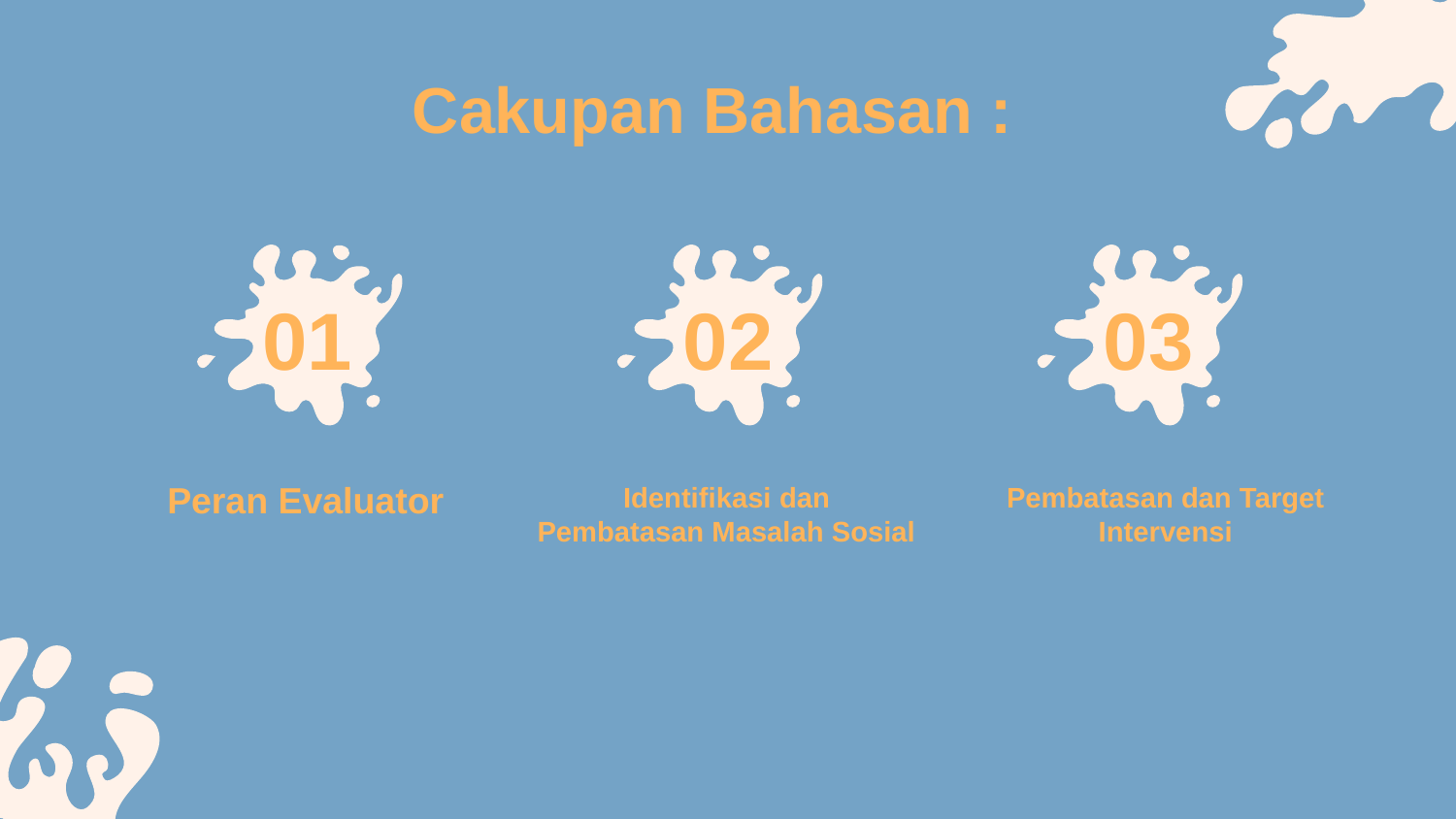

Cakupan Bahasan :

# 01
02
03
Identifikasi dan Pembatasan Masalah Sosial
Peran Evaluator
Pembatasan dan Target Intervensi